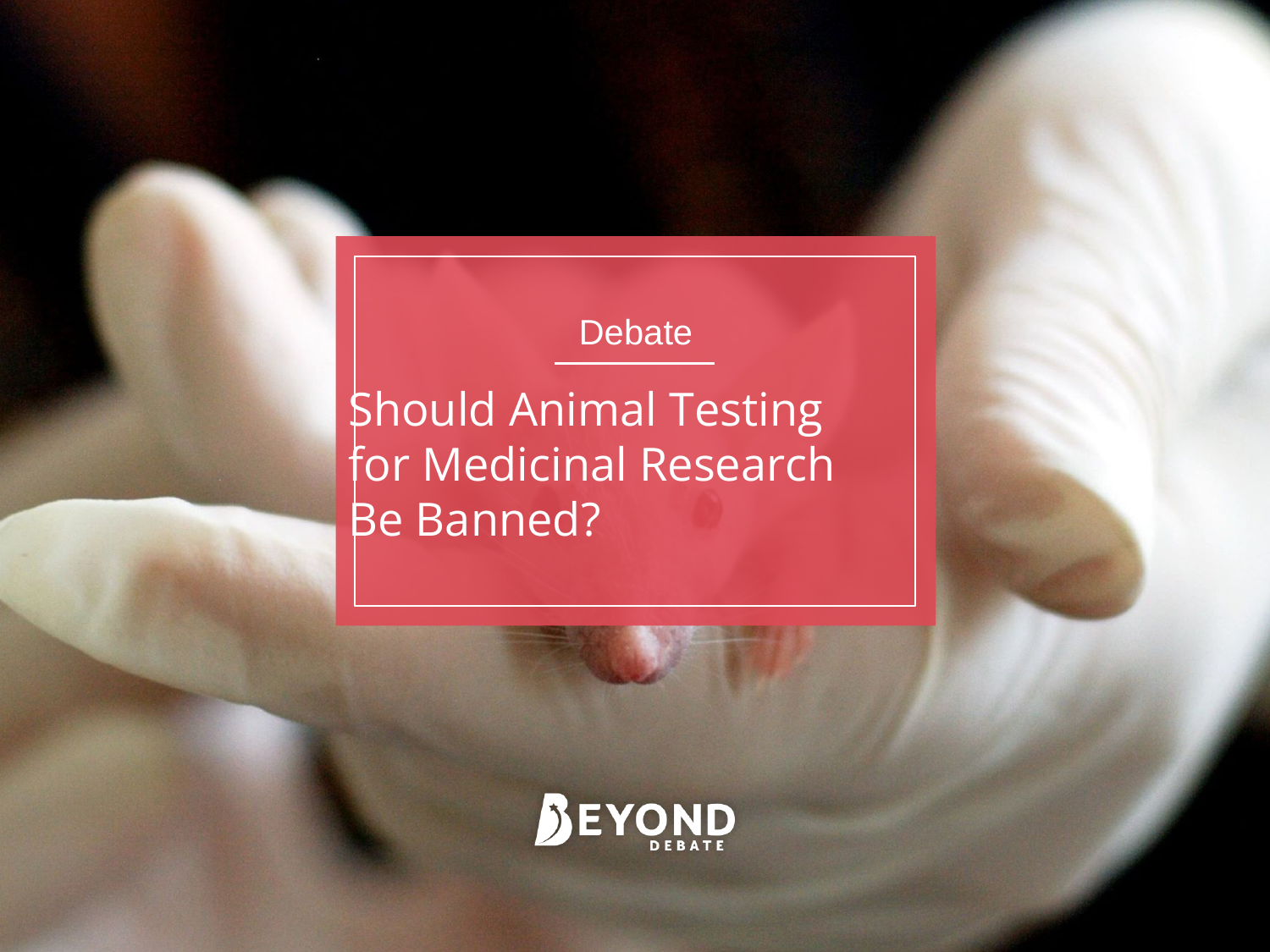

Debate
Should Animal Testing
for Medicinal Research
Be Banned?